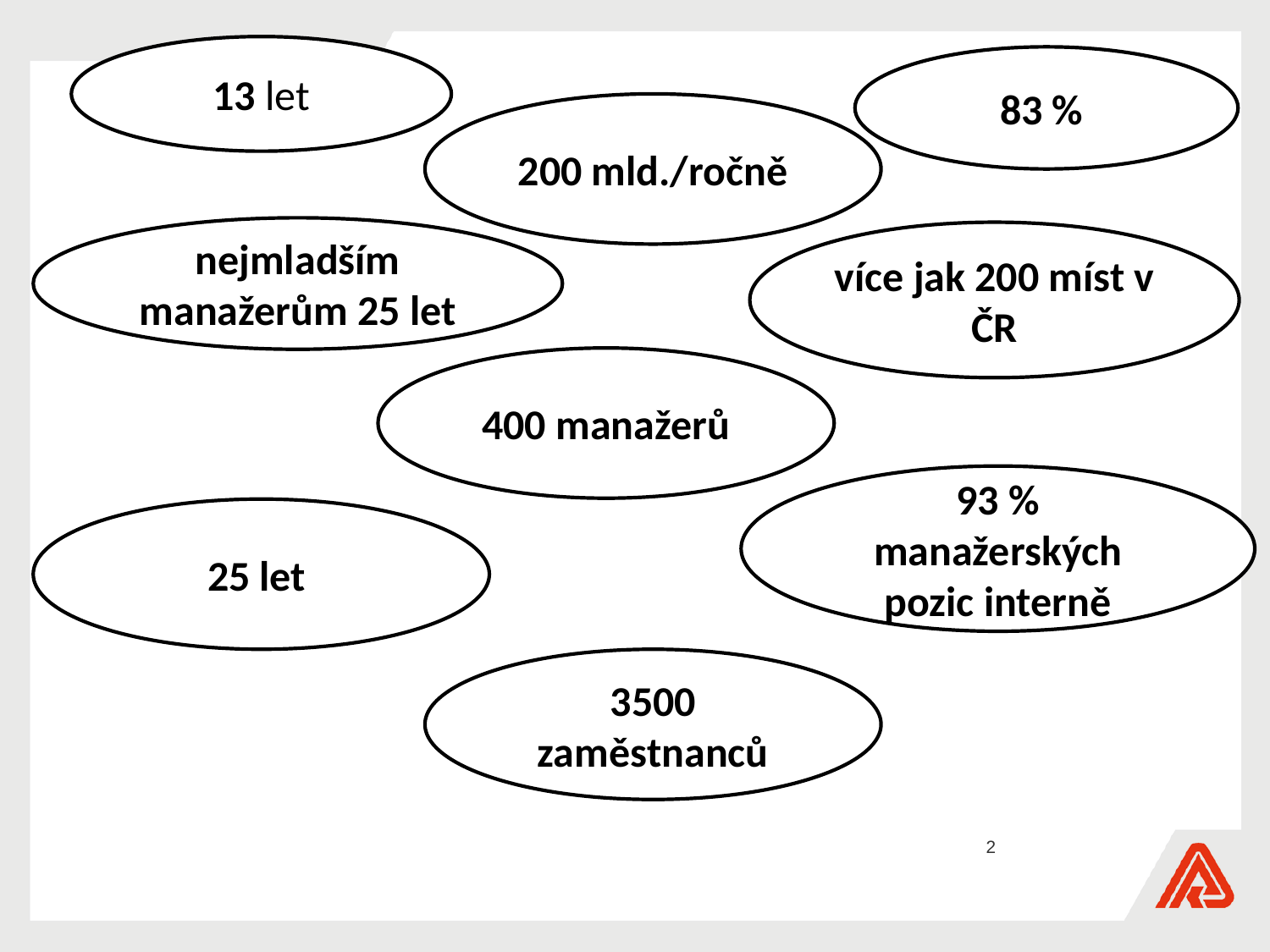

13 let
83 %
200 mld./ročně
nejmladším manažerům 25 let
více jak 200 míst v ČR
400 manažerů
93 % manažerských pozic interně
25 let
3500 zaměstnanců